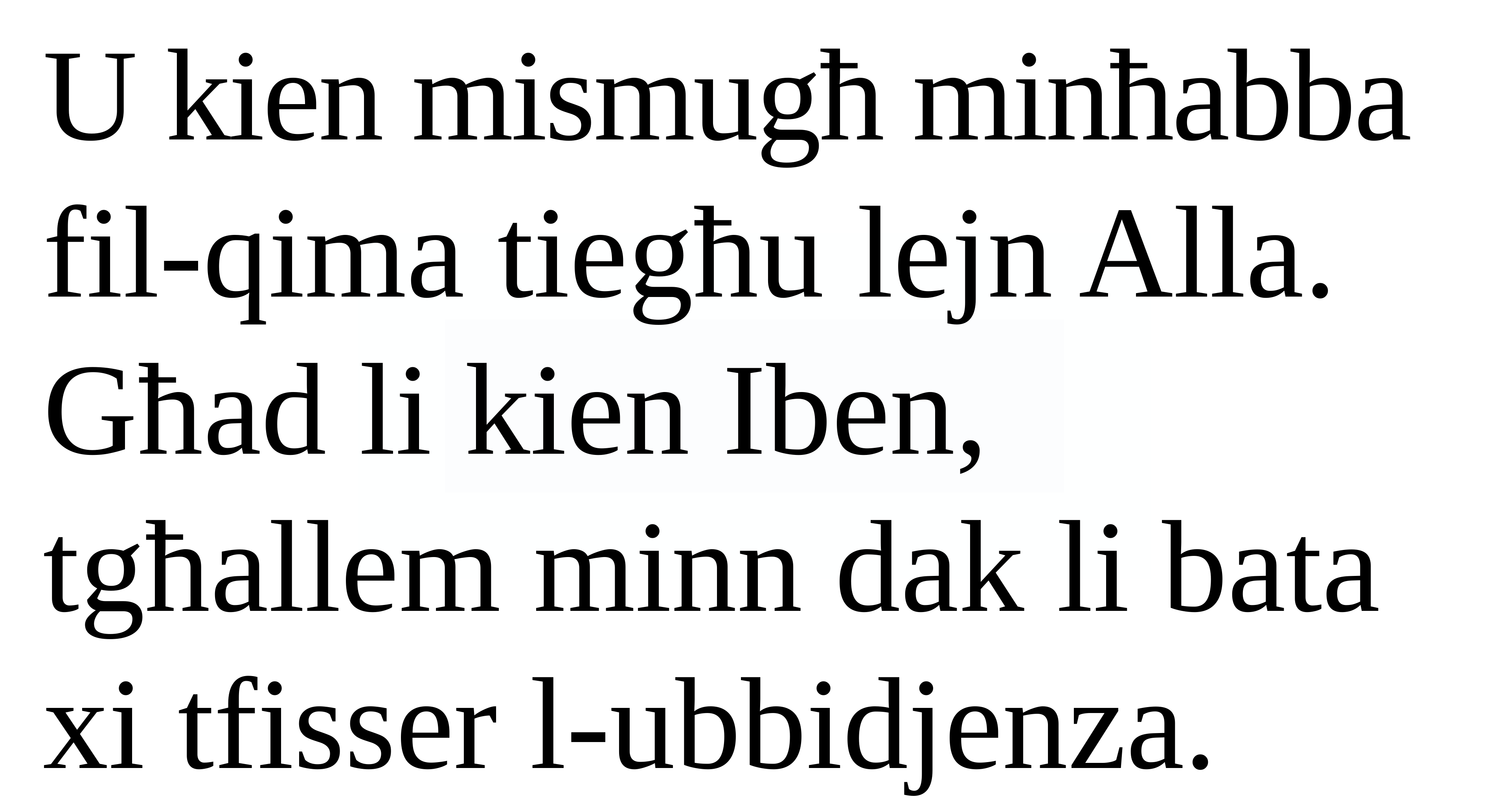

U kien mismugħ minħabba fil-qima tiegħu lejn Alla. Għad li kien Iben, tgħallem minn dak li bata xi tfisser l-ubbidjenza.